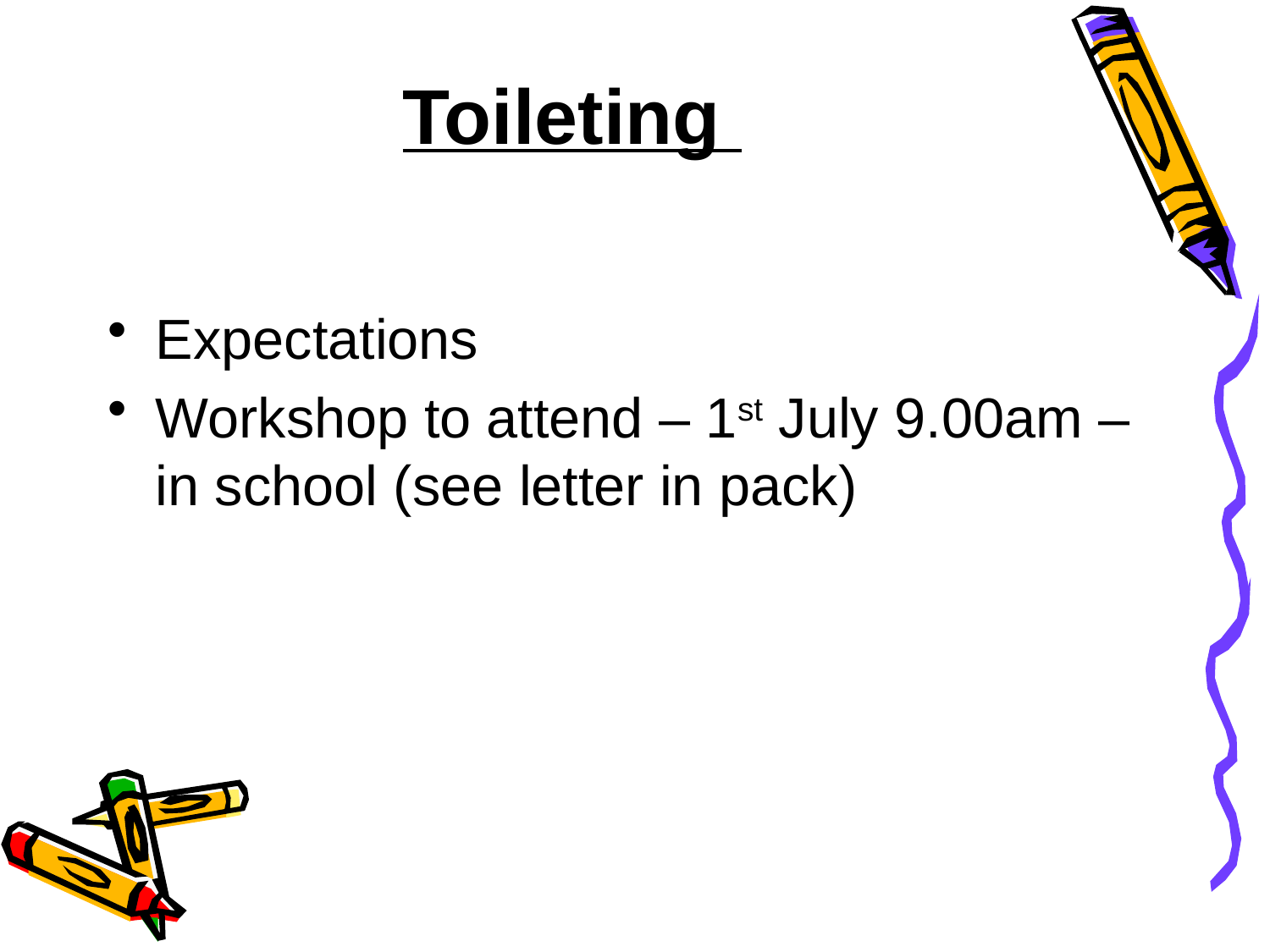

# Toileting
Expectations
Workshop to attend – 1st July 9.00am – in school (see letter in pack)